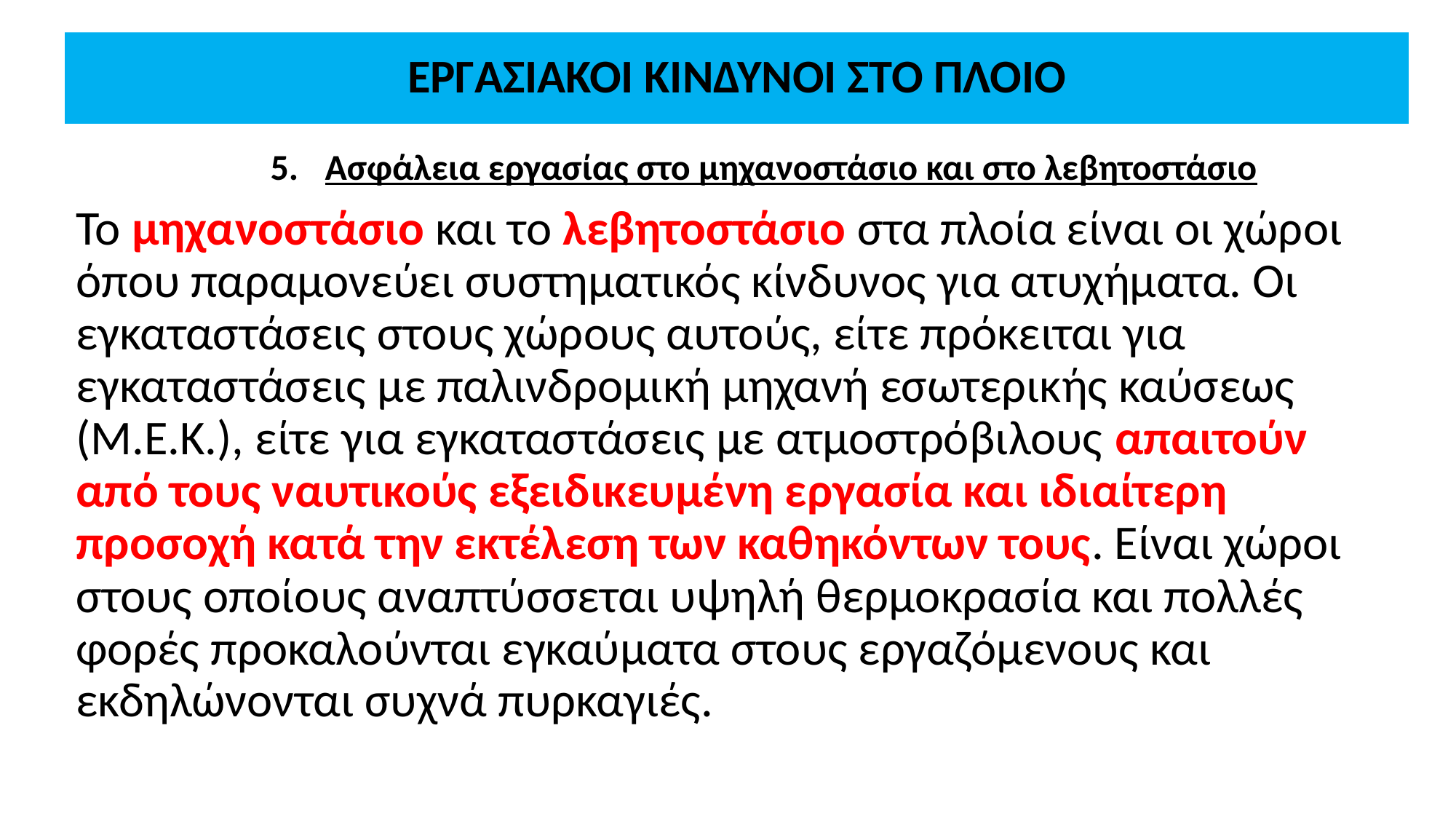

# ΕΡΓΑΣΙΑΚΟΙ ΚΙΝΔΥΝΟΙ ΣΤΟ ΠΛΟΙΟ
Ασφάλεια εργασίας στο μηχανοστάσιο και στο λεβητοστάσιο
Το μηχανοστάσιο και το λεβητοστάσιο στα πλοία είναι οι χώροι όπου παραμονεύει συστηματικός κίνδυνος για ατυχήματα. Οι εγκαταστάσεις στους χώρους αυτούς, είτε πρόκειται για εγκαταστάσεις με παλινδρομική μηχανή εσωτερικής καύσεως (Μ.Ε.Κ.), είτε για εγκαταστάσεις με ατμοστρόβιλους απαιτούν από τους ναυτικούς εξειδικευμένη εργασία και ιδιαίτερη προσοχή κατά την εκτέλεση των καθηκόντων τους. Είναι χώροι στους οποίους αναπτύσσεται υψηλή θερμοκρασία και πολλές φορές προκαλούνται εγκαύματα στους εργαζόμενους και εκδηλώνονται συχνά πυρκαγιές.